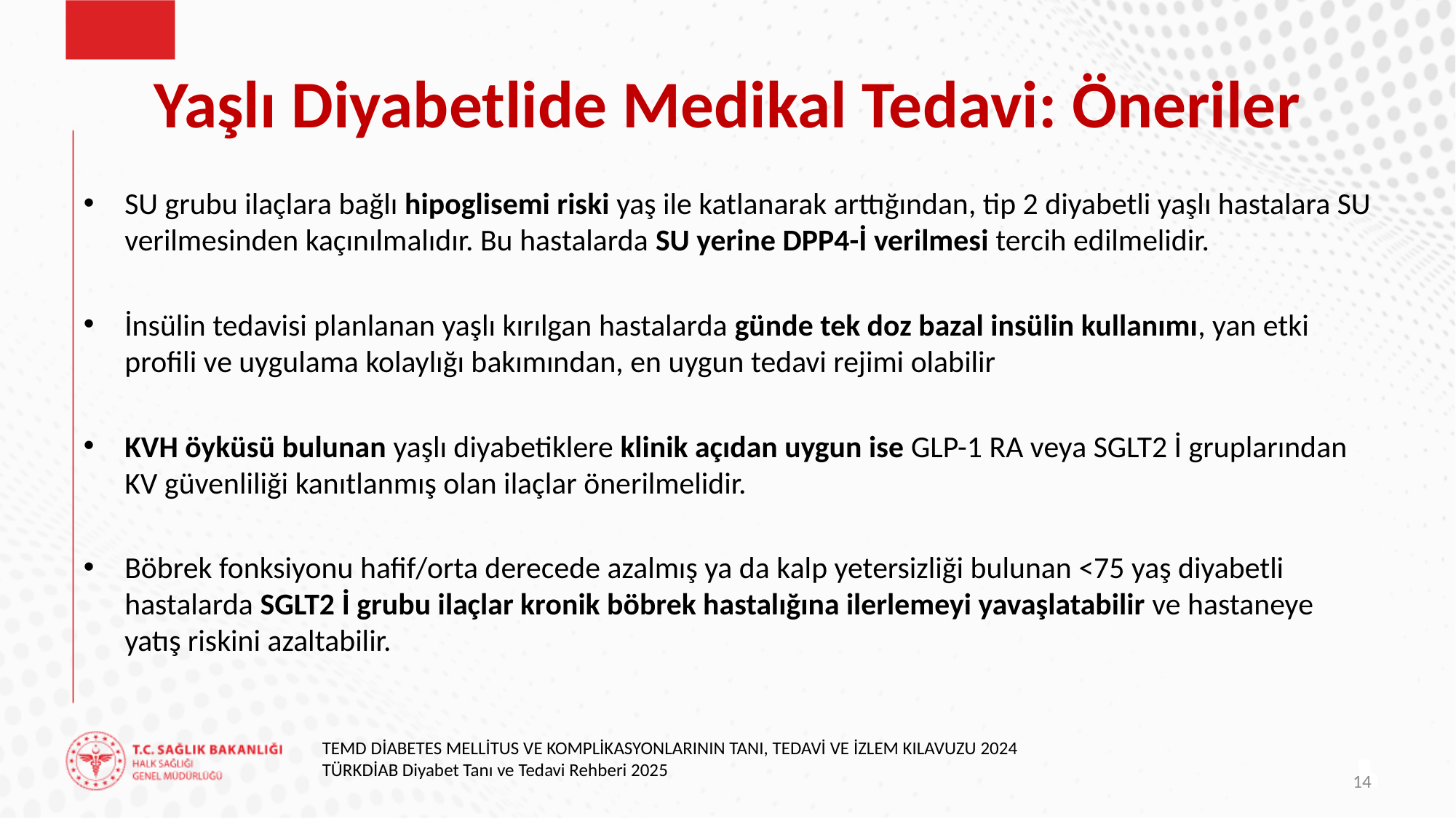

# Yaşlı Diyabetlide Medikal Tedavi: Öneriler
SU grubu ilaçlara bağlı hipoglisemi riski yaş ile katlanarak arttığından, tip 2 diyabetli yaşlı hastalara SU verilmesinden kaçınılmalıdır. Bu hastalarda SU yerine DPP4-İ verilmesi tercih edilmelidir.

İnsülin tedavisi planlanan yaşlı kırılgan hastalarda günde tek doz bazal insülin kullanımı, yan etki profili ve uygulama kolaylığı bakımından, en uygun tedavi rejimi olabilir

KVH öyküsü bulunan yaşlı diyabetiklere klinik açıdan uygun ise GLP-1 RA veya SGLT2 İ gruplarından KV güvenliliği kanıtlanmış olan ilaçlar önerilmelidir.

Böbrek fonksiyonu hafif/orta derecede azalmış ya da kalp yetersizliği bulunan <75 yaş diyabetli hastalarda SGLT2 İ grubu ilaçlar kronik böbrek hastalığına ilerlemeyi yavaşlatabilir ve hastaneye yatış riskini azaltabilir.
TEMD DİABETES MELLİTUS VE KOMPLİKASYONLARININ TANI, TEDAVİ VE İZLEM KILAVUZU 2024                                      TÜRKDİAB Diyabet Tanı ve Tedavi Rehberi 2025
14